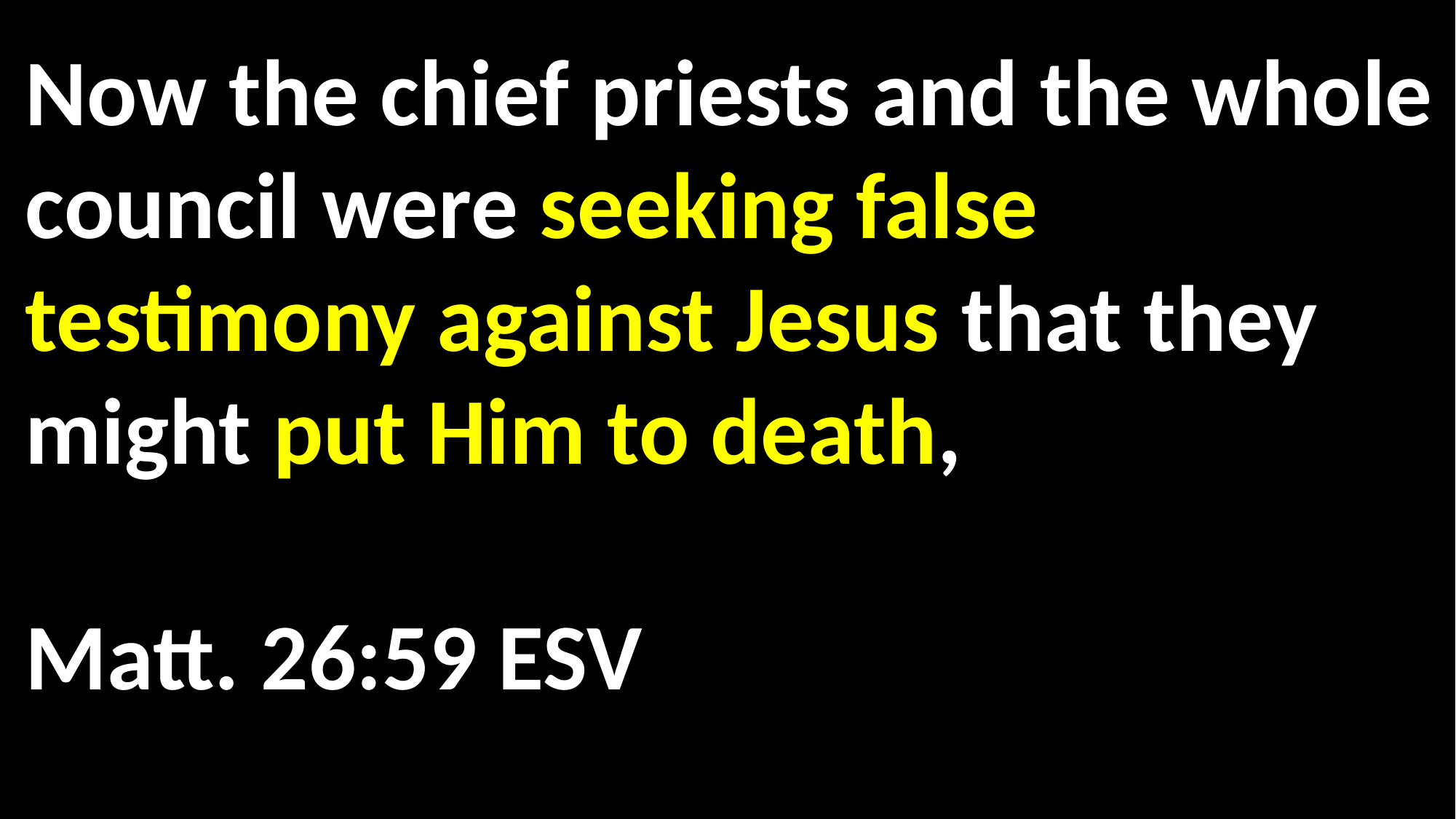

Now the chief priests and the whole council were seeking false testimony against Jesus that they might put Him to death, 																	      Matt. 26:59 ESV